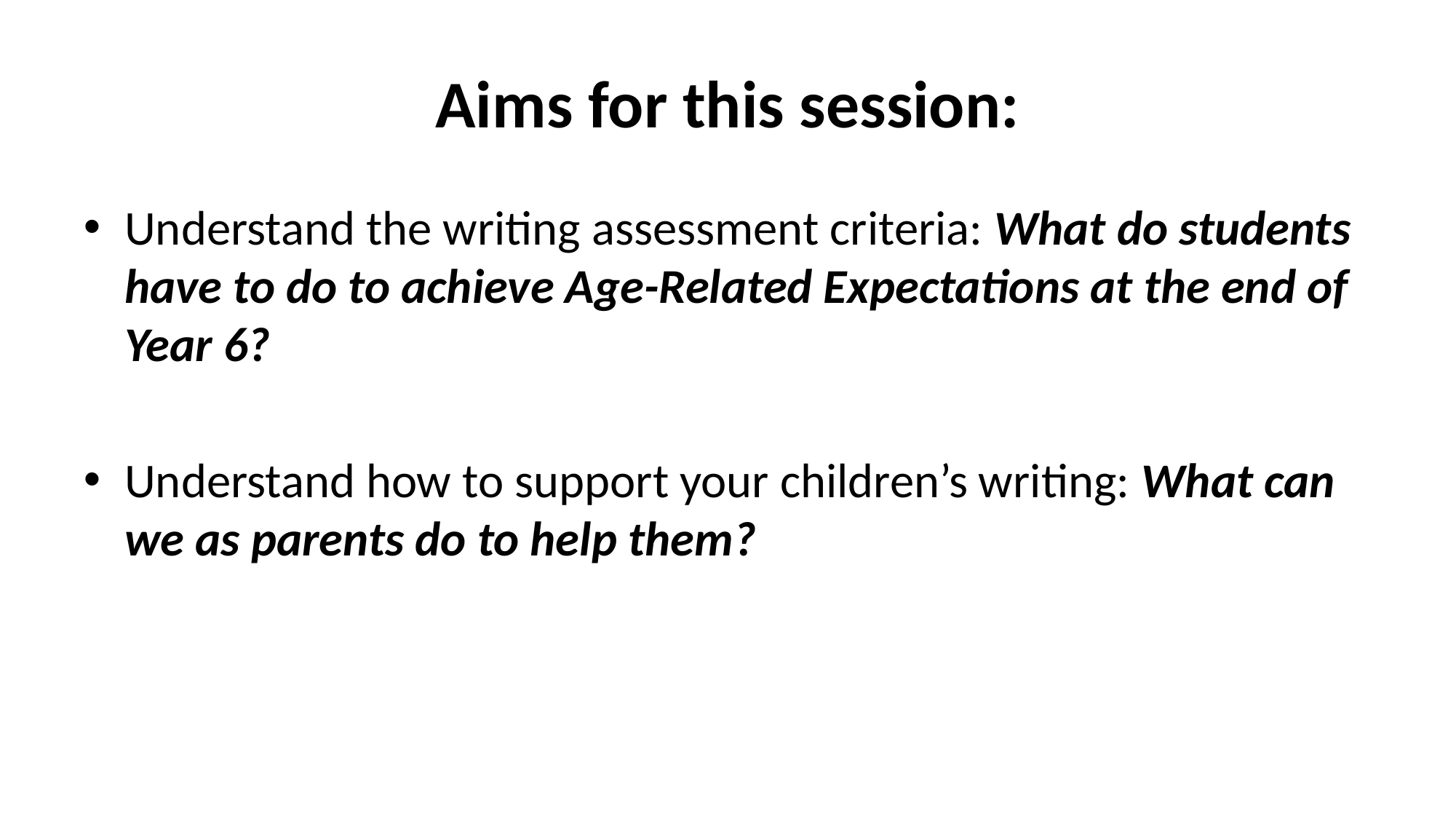

# Aims for this session:
Understand the writing assessment criteria: What do students have to do to achieve Age-Related Expectations at the end of Year 6?

Understand how to support your children’s writing: What can we as parents do to help them?